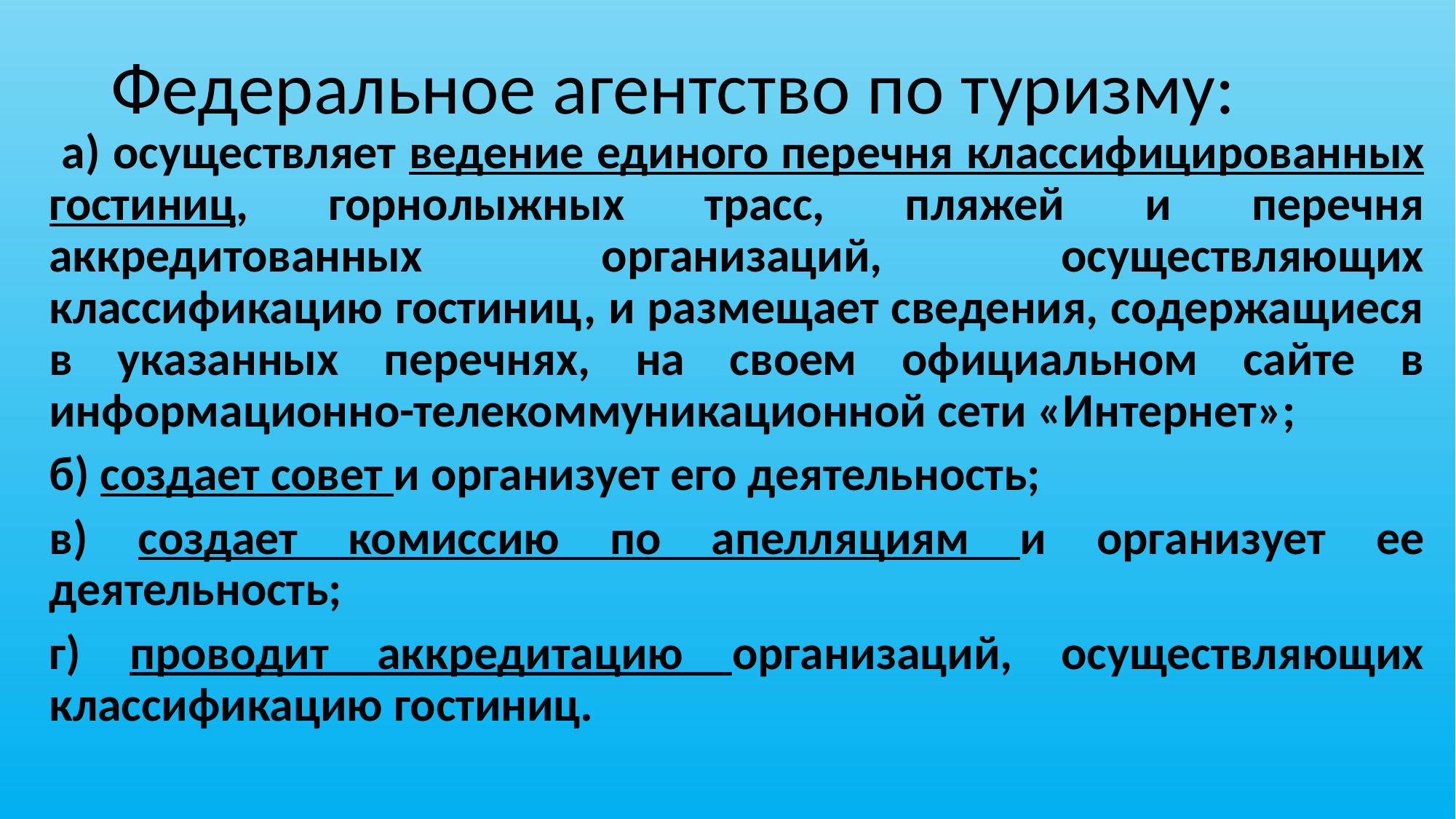

# Федеральное агентство по туризму:
 а) осуществляет ведение единого перечня классифицированных гостиниц, горнолыжных трасс, пляжей и перечня аккредитованных организаций, осуществляющих классификацию гостиниц, и размещает сведения, содержащиеся в указанных перечнях, на своем официальном сайте в информационно-телекоммуникационной сети «Интернет»;
б) создает совет и организует его деятельность;
в) создает комиссию по апелляциям и организует ее деятельность;
г) проводит аккредитацию организаций, осуществляющих классификацию гостиниц.